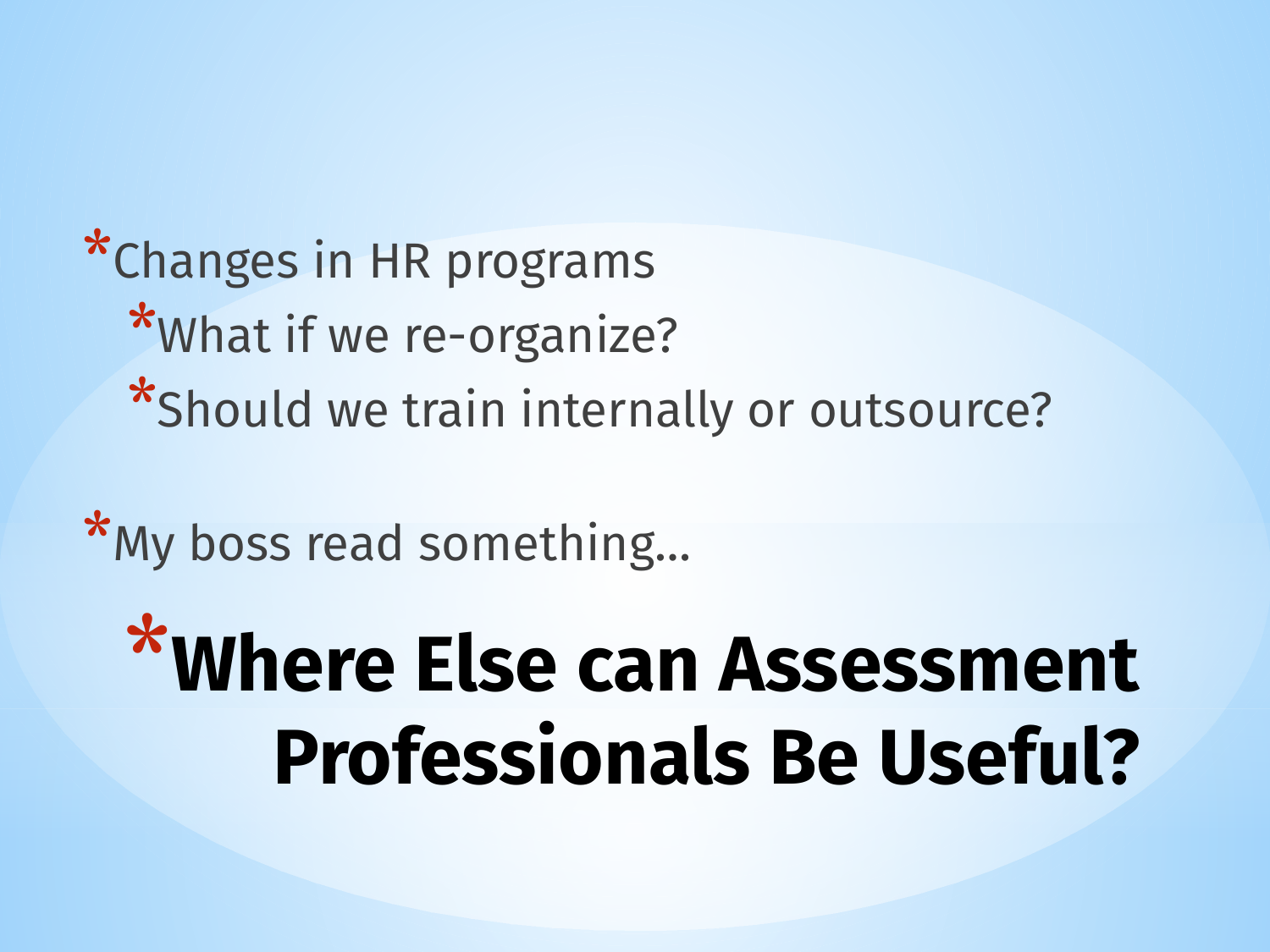

Changes in HR programs
What if we re-organize?
Should we train internally or outsource?
My boss read something…
# Where Else can Assessment Professionals Be Useful?